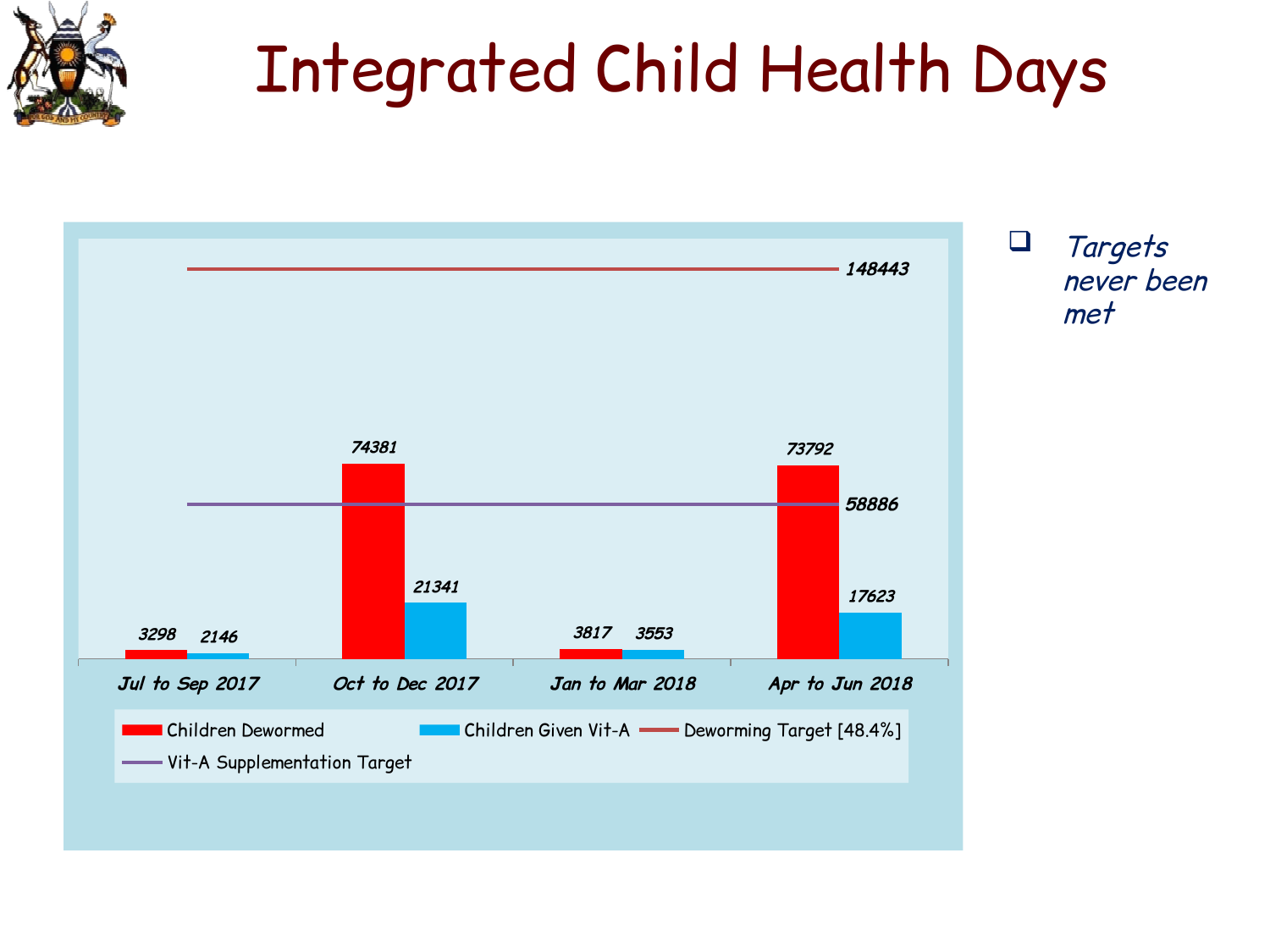

# Integrated Child Health Days

### Chart

| Category | Children Dewormed | Children Given Vit-A | Deworming Target [48.4%] | Vit-A Supplementation Target |
|---|---|---|---|---|
| Jul to Sep 2017 | 3298.0 | 2146.0 | 148443.0 | 58886.0 |
| Oct to Dec 2017 | 74381.0 | 21341.0 | 148443.0 | 58886.0 |
| Jan to Mar 2018 | 3817.0 | 3553.0 | 148443.0 | 58886.0 |
| Apr to Jun 2018 | 73792.0 | 17623.0 | 148443.0 | 58886.0 |
Targets never been met